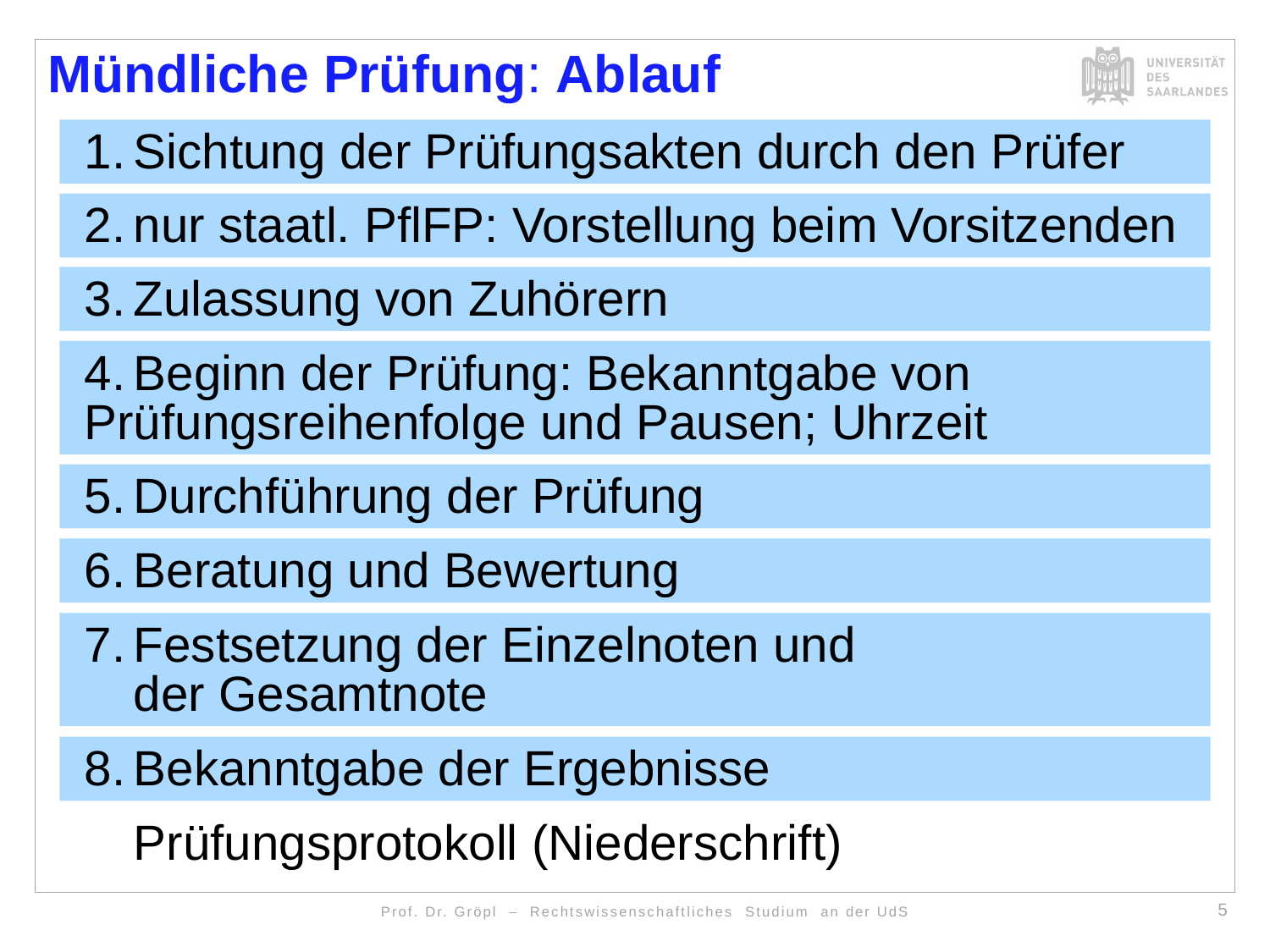

Mündliche Prüfung: Ablauf
1.	Sichtung der Prüfungsakten durch den Prüfer
2.	nur staatl. PflFP: Vorstellung beim Vorsitzenden
3.	Zulassung von Zuhörern
4.	Beginn der Prüfung: Bekanntgabe von
Prüfungsreihenfolge und Pausen; Uhrzeit
5.	Durchführung der Prüfung
6.	Beratung und Bewertung
7.	Festsetzung der Einzelnoten und
der Gesamtnote
8.	Bekanntgabe der Ergebnisse
	Prüfungsprotokoll (Niederschrift)